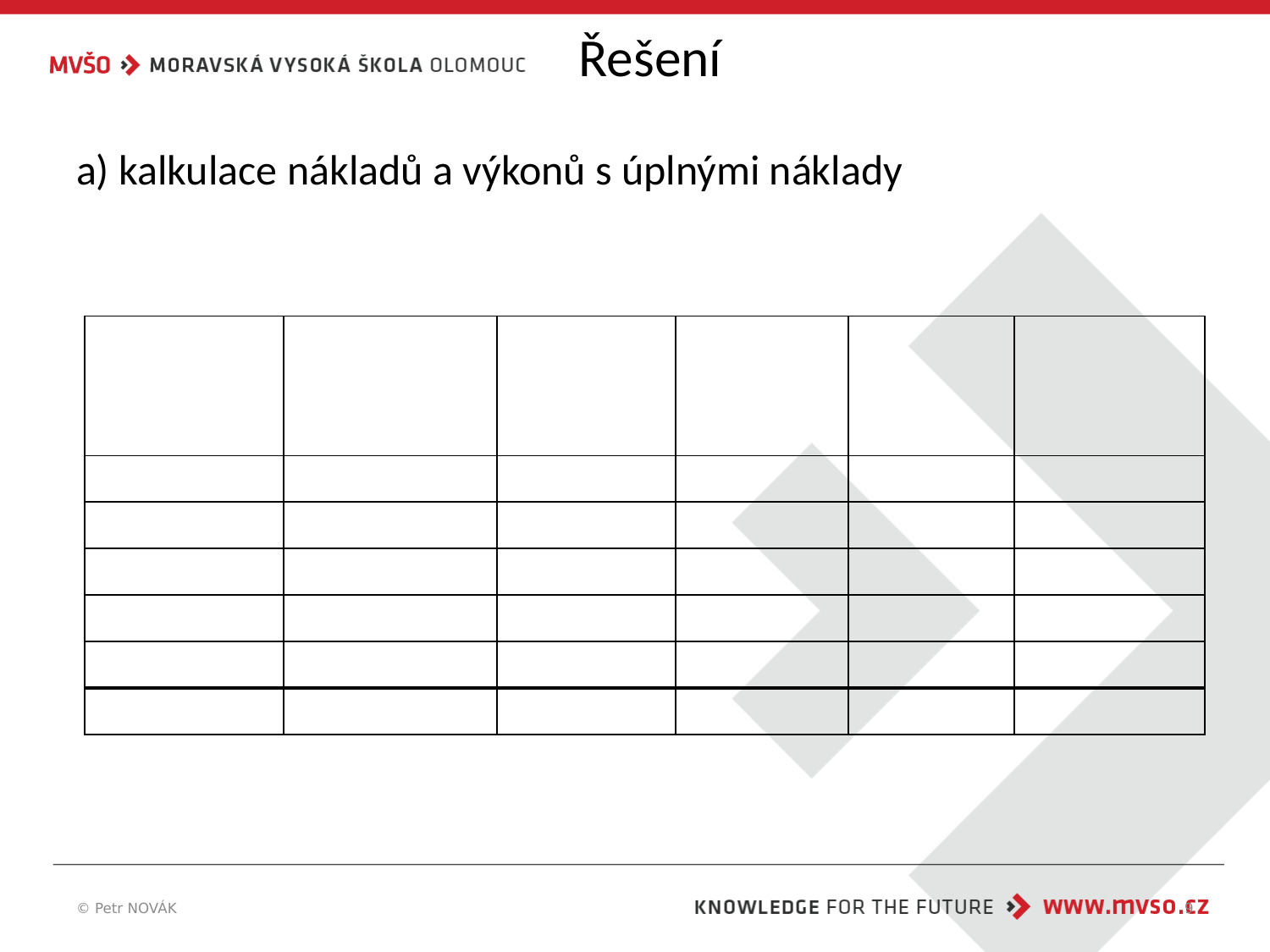

# Řešení
a) kalkulace nákladů a výkonů s úplnými náklady
|  |  |  |  |  |  |
| --- | --- | --- | --- | --- | --- |
|  |  |  |  |  |  |
|  |  |  |  |  |  |
|  |  |  |  |  |  |
|  |  |  |  |  |  |
|  |  |  |  |  |  |
|  |  |  |  |  |  |
|  |  |  |  |  |  |
|  |  |  |  |  |  |
© Petr NOVÁK
9